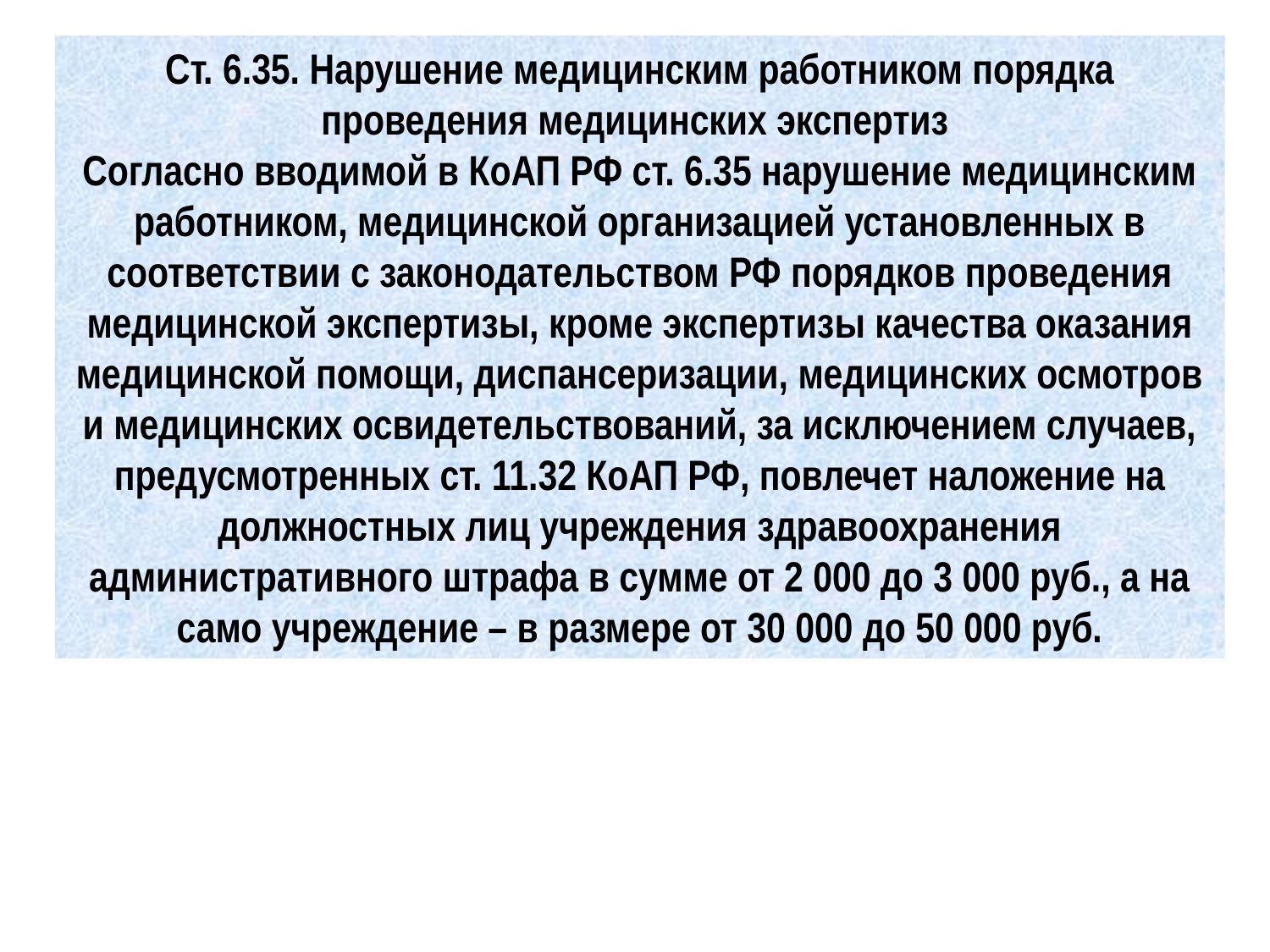

Ст. 6.35. Нарушение медицинским работником порядка проведения медицинских экспертиз
Согласно вводимой в КоАП РФ ст. 6.35 нарушение медицинским работником, медицинской организацией установленных в соответствии с законодательством РФ порядков проведения медицинской экспертизы, кроме экспертизы качества оказания медицинской помощи, диспансеризации, медицинских осмотров и медицинских освидетельствований, за исключением случаев, предусмотренных ст. 11.32 КоАП РФ, повлечет наложение на должностных лиц учреждения здравоохранения административного штрафа в сумме от 2 000 до 3 000 руб., а на само учреждение – в размере от 30 000 до 50 000 руб.